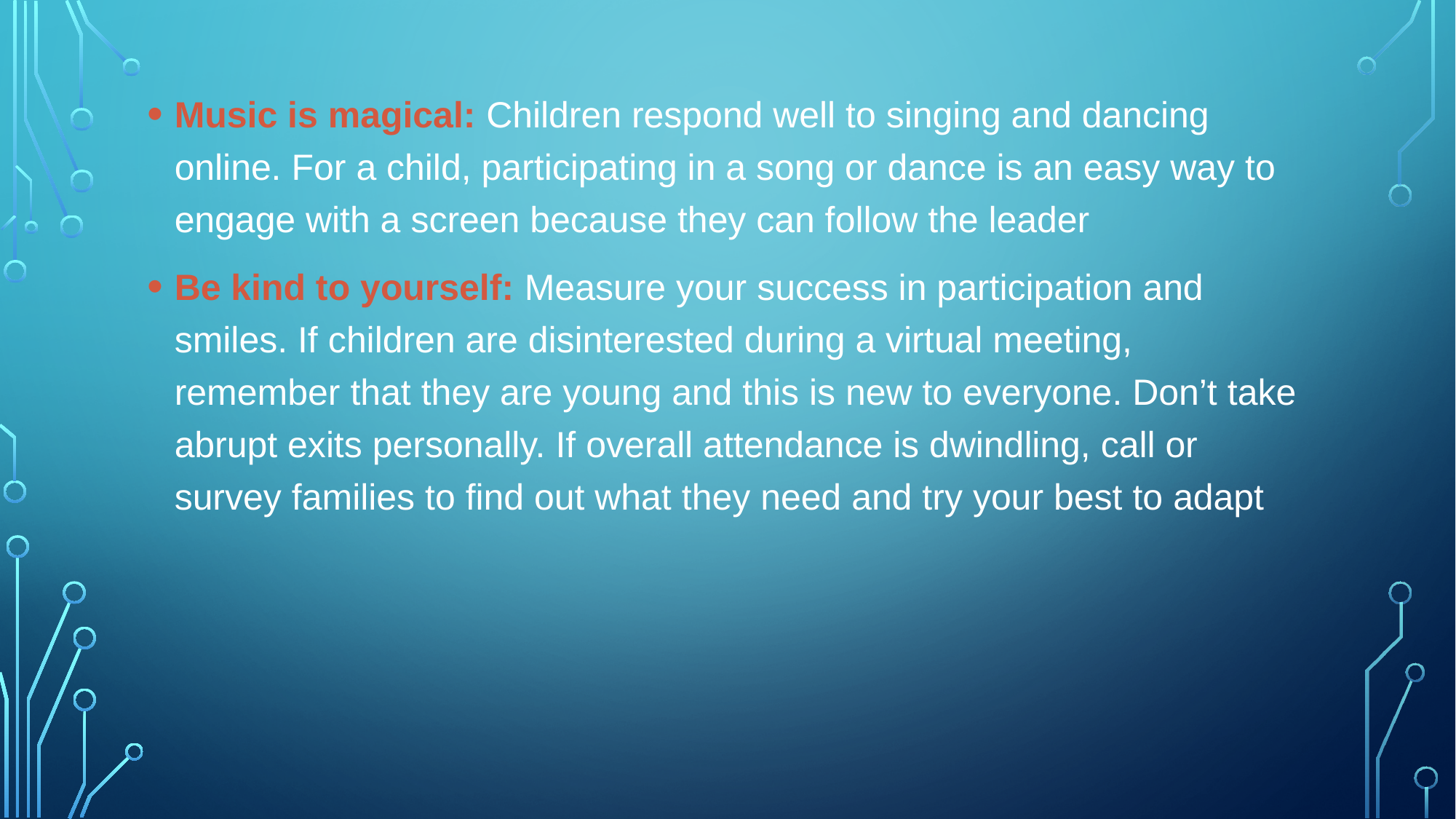

Music is magical: Children respond well to singing and dancing online. For a child, participating in a song or dance is an easy way to engage with a screen because they can follow the leader
Be kind to yourself: Measure your success in participation and smiles. If children are disinterested during a virtual meeting, remember that they are young and this is new to everyone. Don’t take abrupt exits personally. If overall attendance is dwindling, call or survey families to find out what they need and try your best to adapt